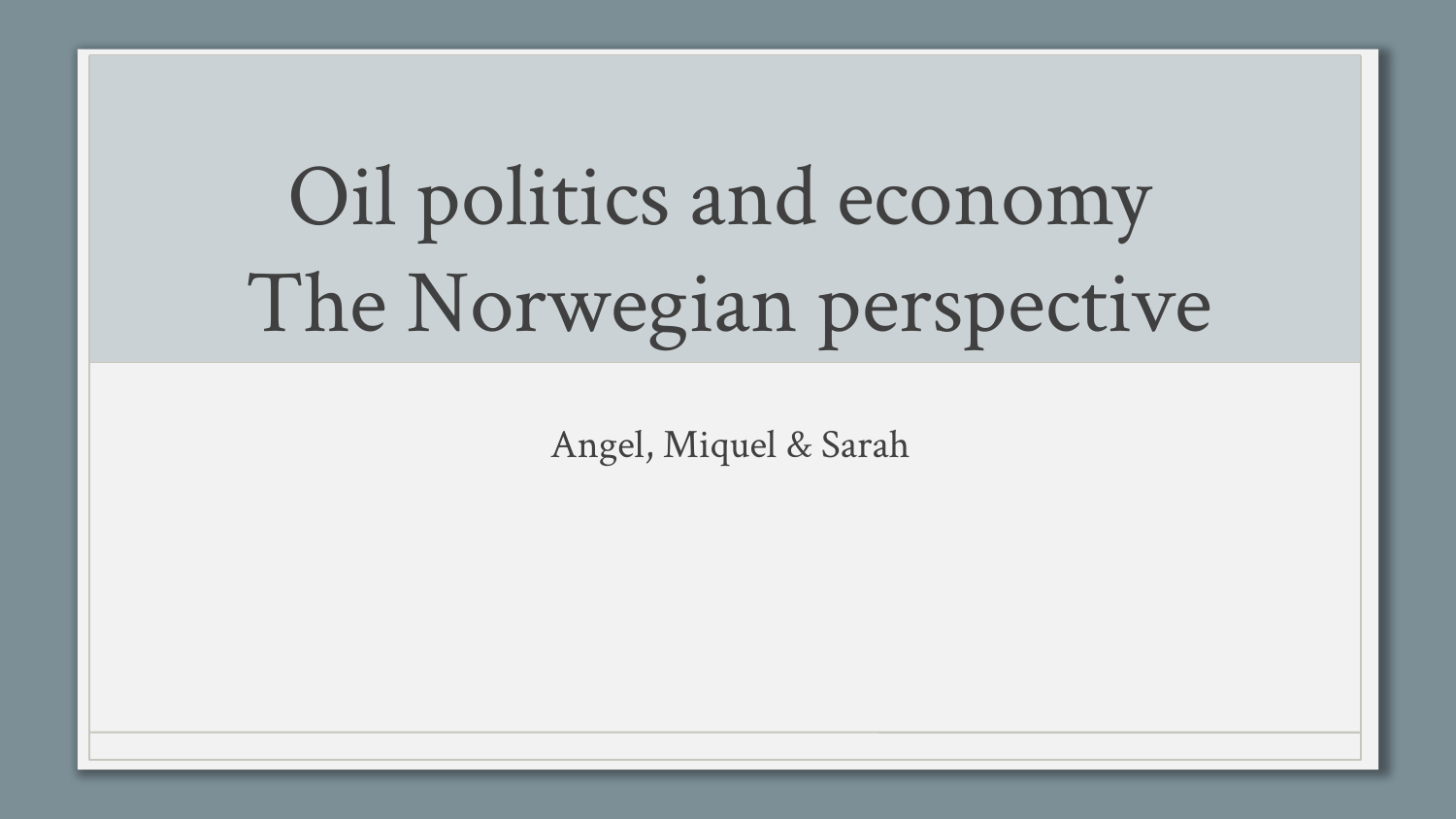

# Oil politics and economy The Norwegian perspective
Angel, Miquel & Sarah